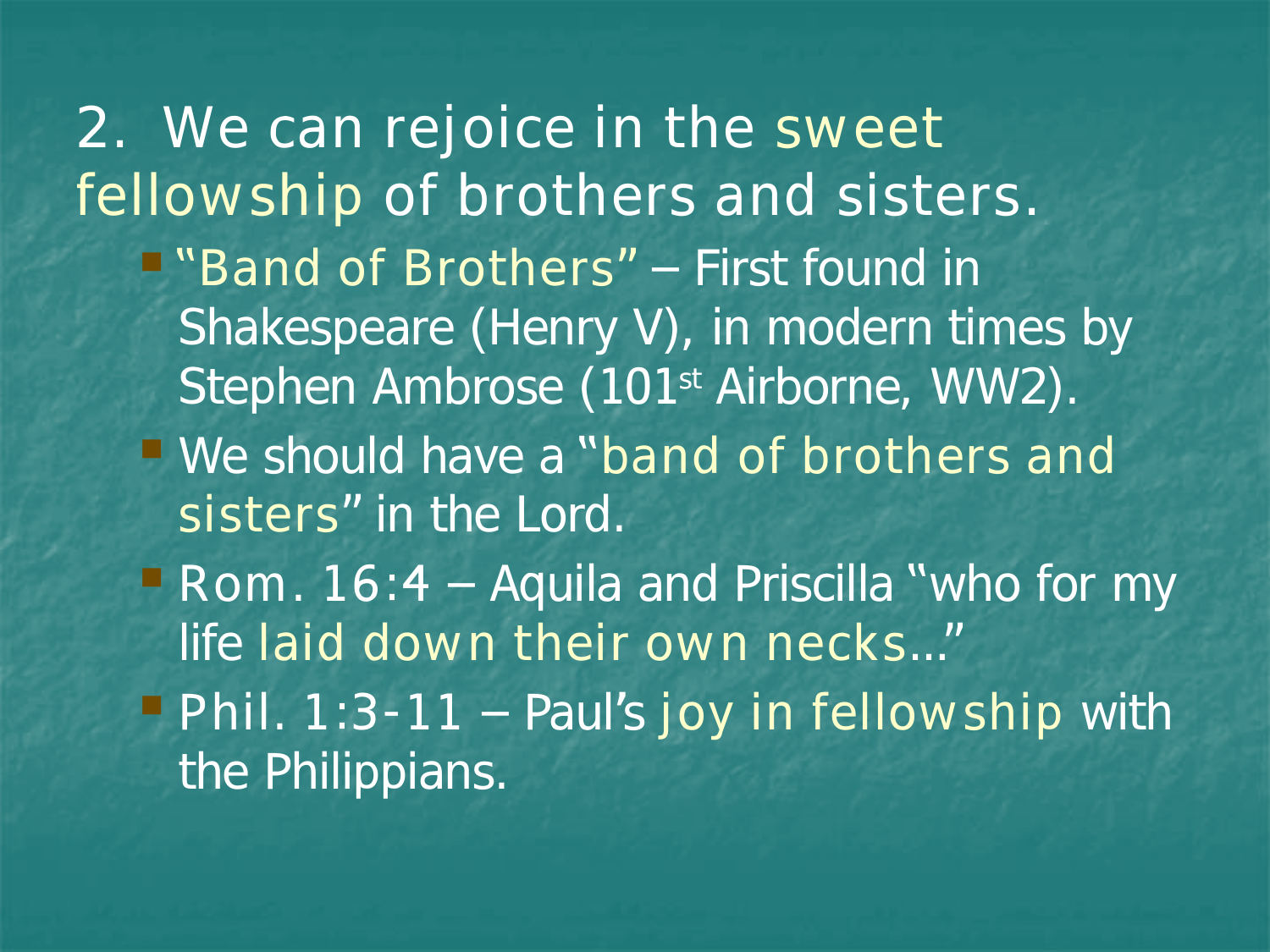

2.  We can rejoice in the sweet fellowship of brothers and sisters.
“Band of Brothers” – First found in Shakespeare (Henry V), in modern times by Stephen Ambrose (101st Airborne, WW2).
We should have a “band of brothers and sisters” in the Lord.
Rom. 16:4 – Aquila and Priscilla “who for my life laid down their own necks…”
Phil. 1:3-11 – Paul’s joy in fellowship with the Philippians.